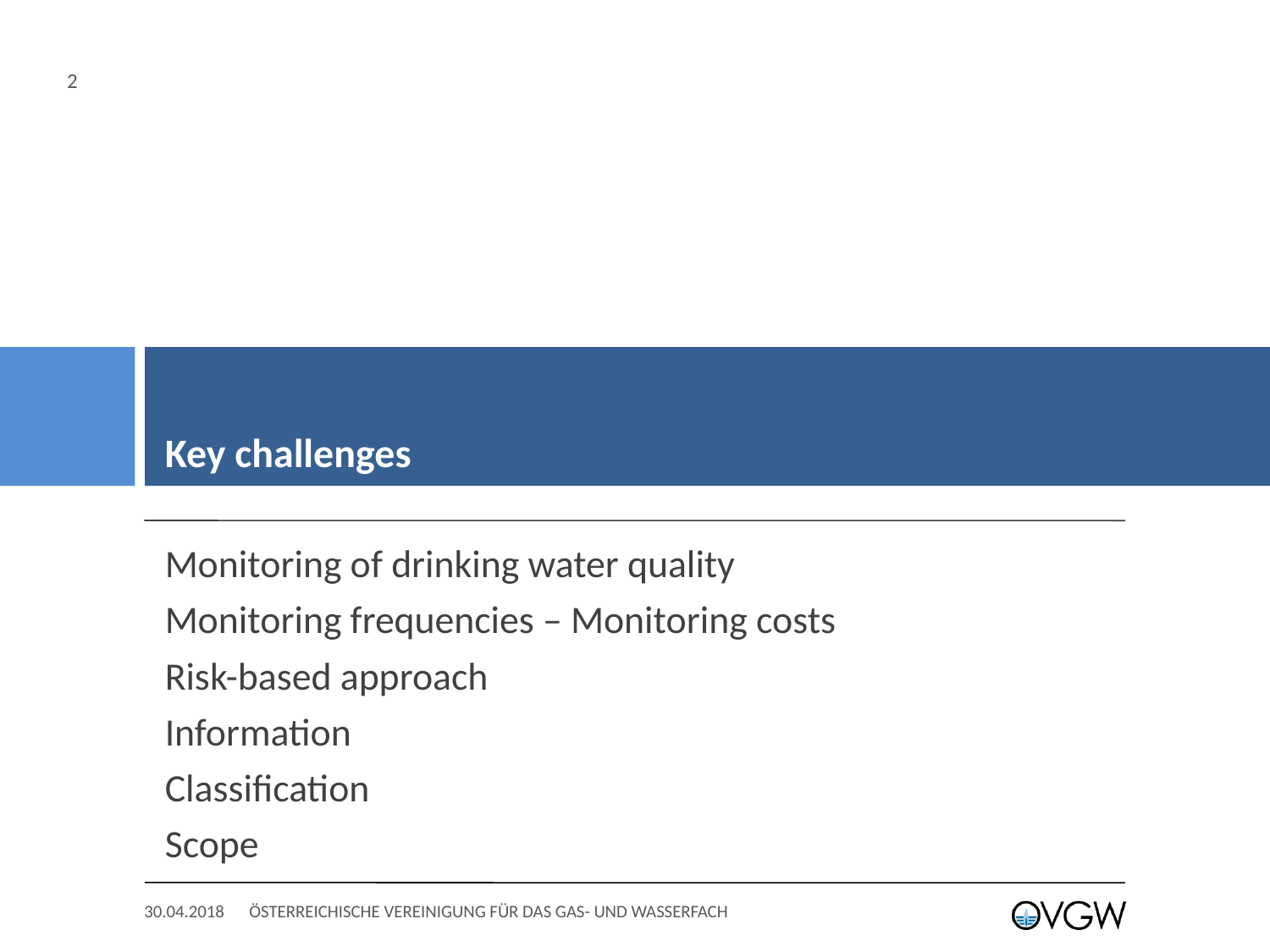

2
# Key challenges
Monitoring of drinking water quality
Monitoring frequencies – Monitoring costs
Risk-based approach
Information
Classification
Scope

30.04.2018
ÖSTERREICHISCHE VEREINIGUNG FÜR DAS GAS- UND WASSERFACH